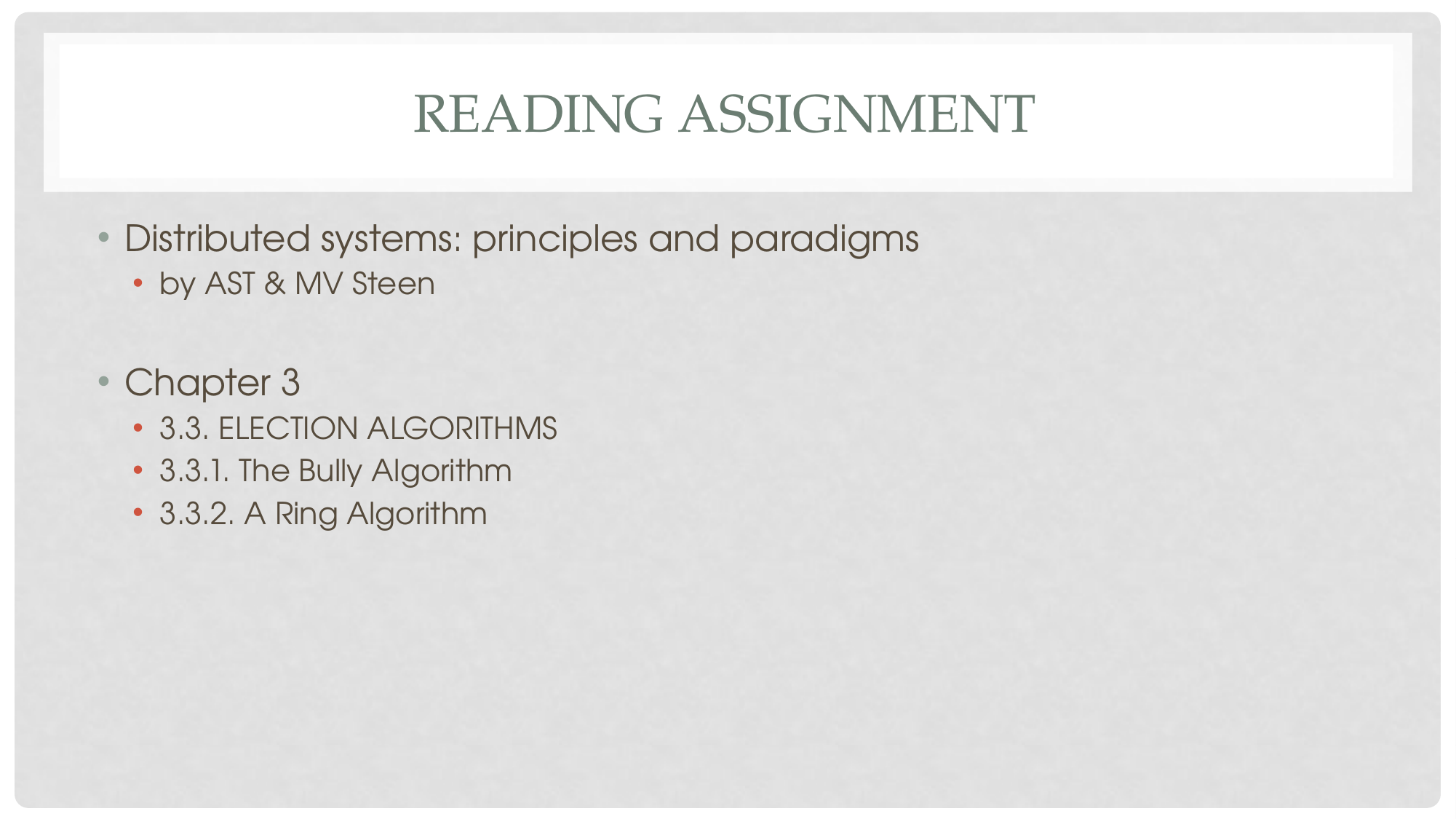

# Reading Assignment
Distributed systems: principles and paradigms
by AST & MV Steen

Chapter 3
3.3. ELECTION ALGORITHMS
3.3.1. The Bully Algorithm
3.3.2. A Ring Algorithm